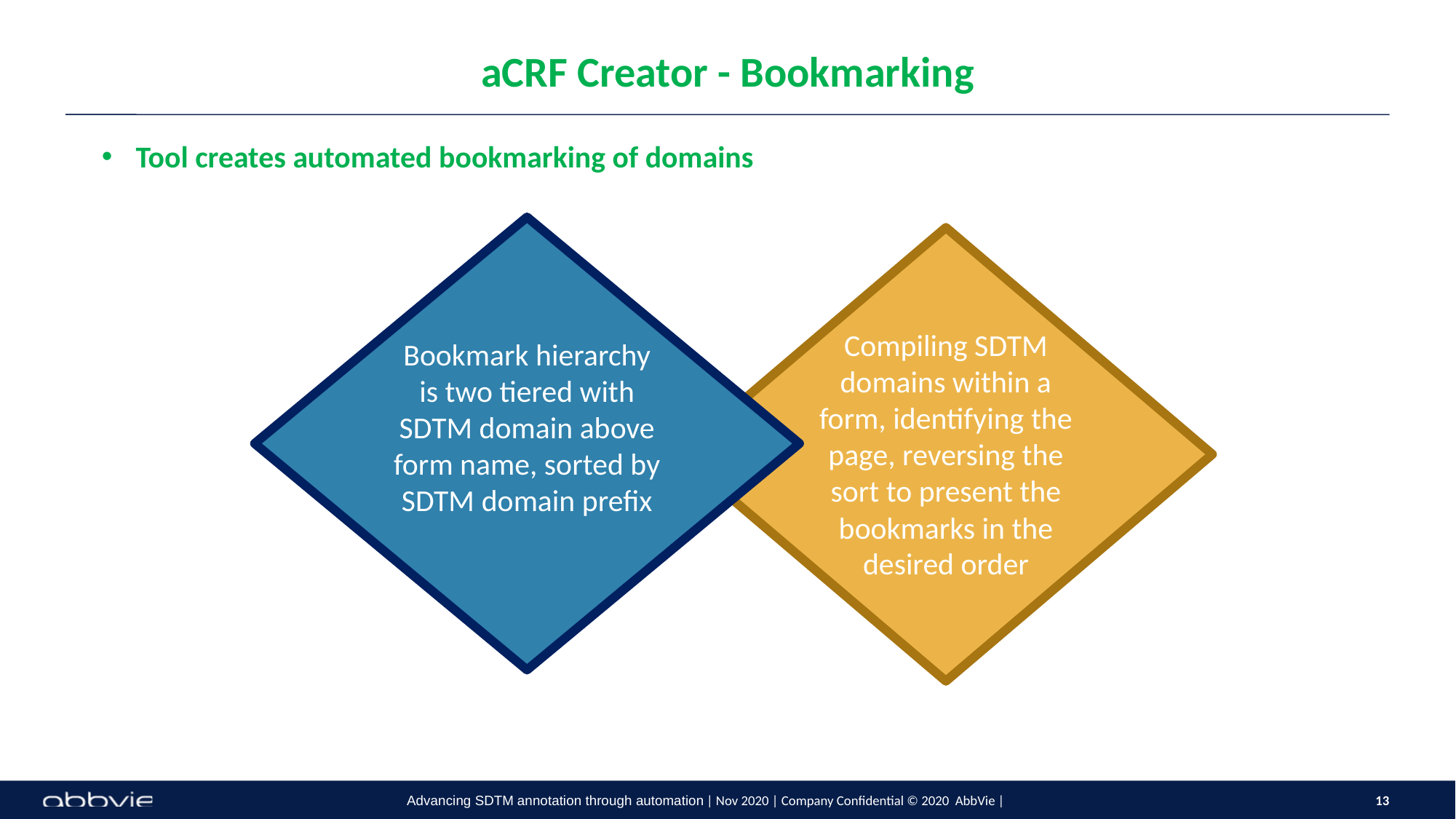

# aCRF Creator - Bookmarking
Tool creates automated bookmarking of domains
Bookmark hierarchy is two tiered with SDTM domain above form name, sorted by SDTM domain prefix

Compiling SDTM domains within a form, identifying the page, reversing the sort to present the bookmarks in the desired order
Advancing SDTM annotation through automation | Nov 2020 | Company Confidential © 2020  AbbVie |
13